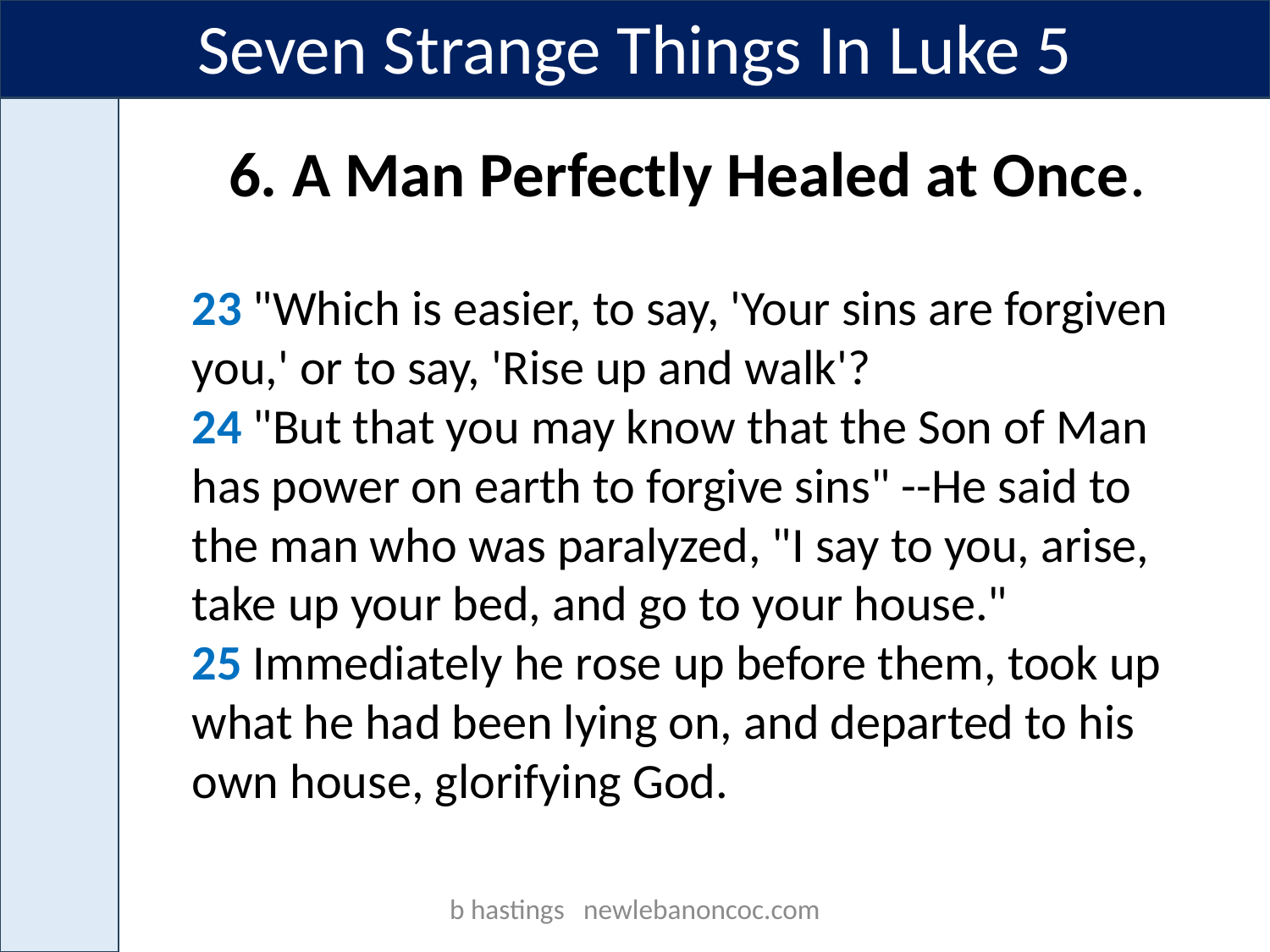

Seven Strange Things In Luke 5
6. A Man Perfectly Healed at Once.
23 "Which is easier, to say, 'Your sins are forgiven you,' or to say, 'Rise up and walk'?
24 "But that you may know that the Son of Man has power on earth to forgive sins" --He said to the man who was paralyzed, "I say to you, arise, take up your bed, and go to your house."
25 Immediately he rose up before them, took up what he had been lying on, and departed to his own house, glorifying God.
b hastings   newlebanoncoc.com